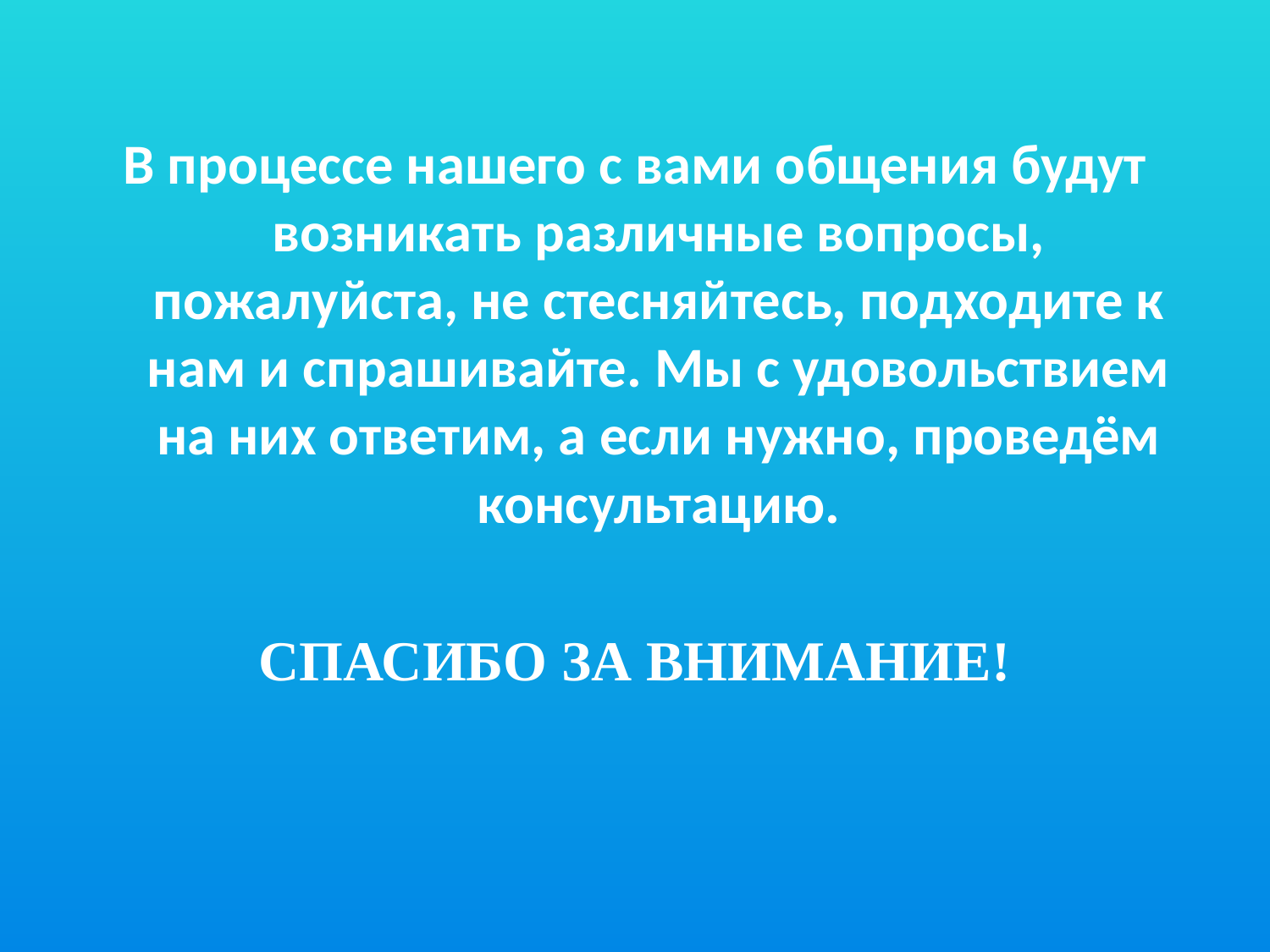

#

В процессе нашего с вами общения будут возникать различные вопросы, пожалуйста, не стесняйтесь, подходите к нам и спрашивайте. Мы с удовольствием на них ответим, а если нужно, проведём консультацию.

СПАСИБО ЗА ВНИМАНИЕ!